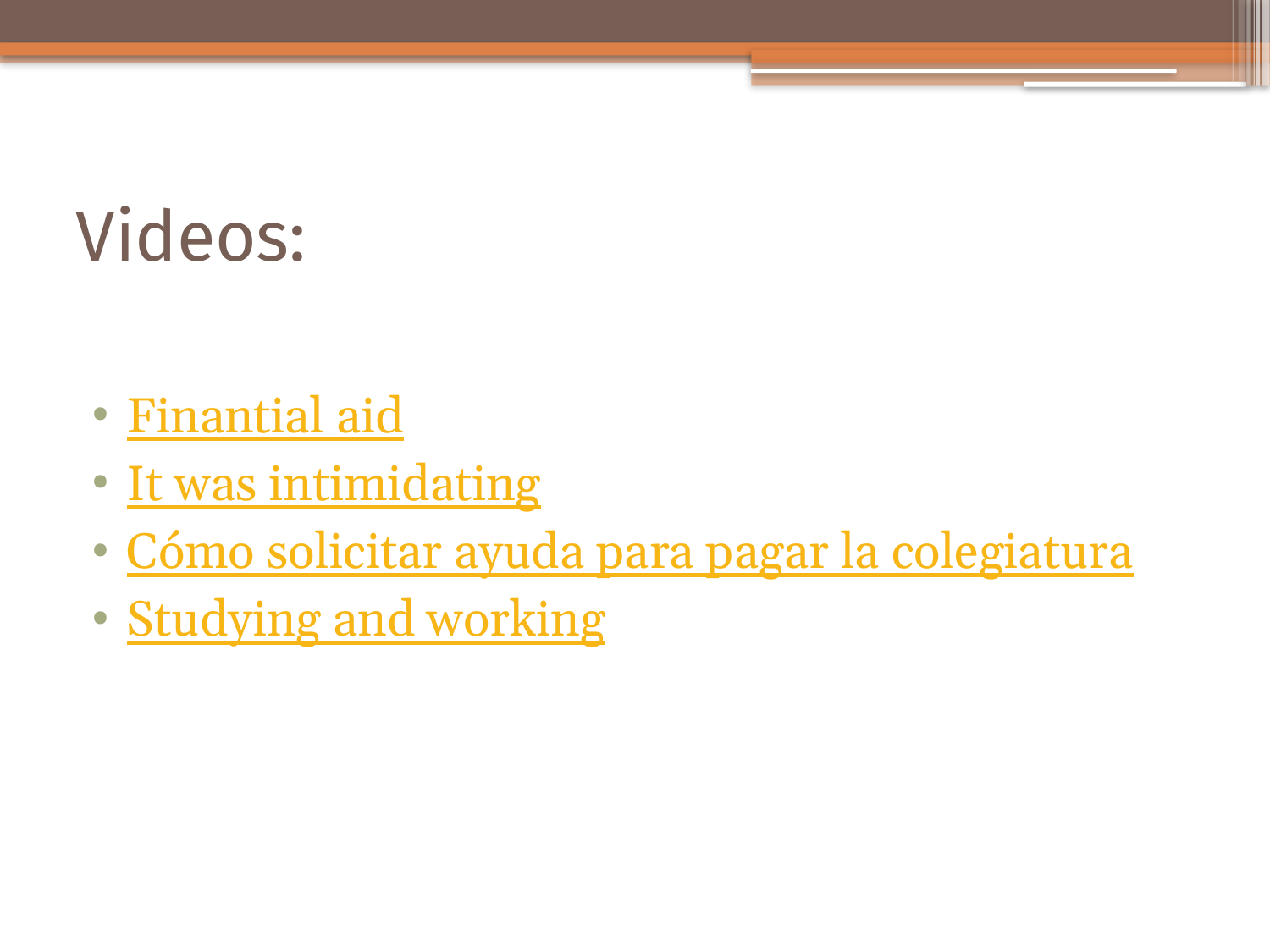

# Videos:

Finantial aid
It was intimidating
Cómo solicitar ayuda para pagar la colegiatura
Studying and working